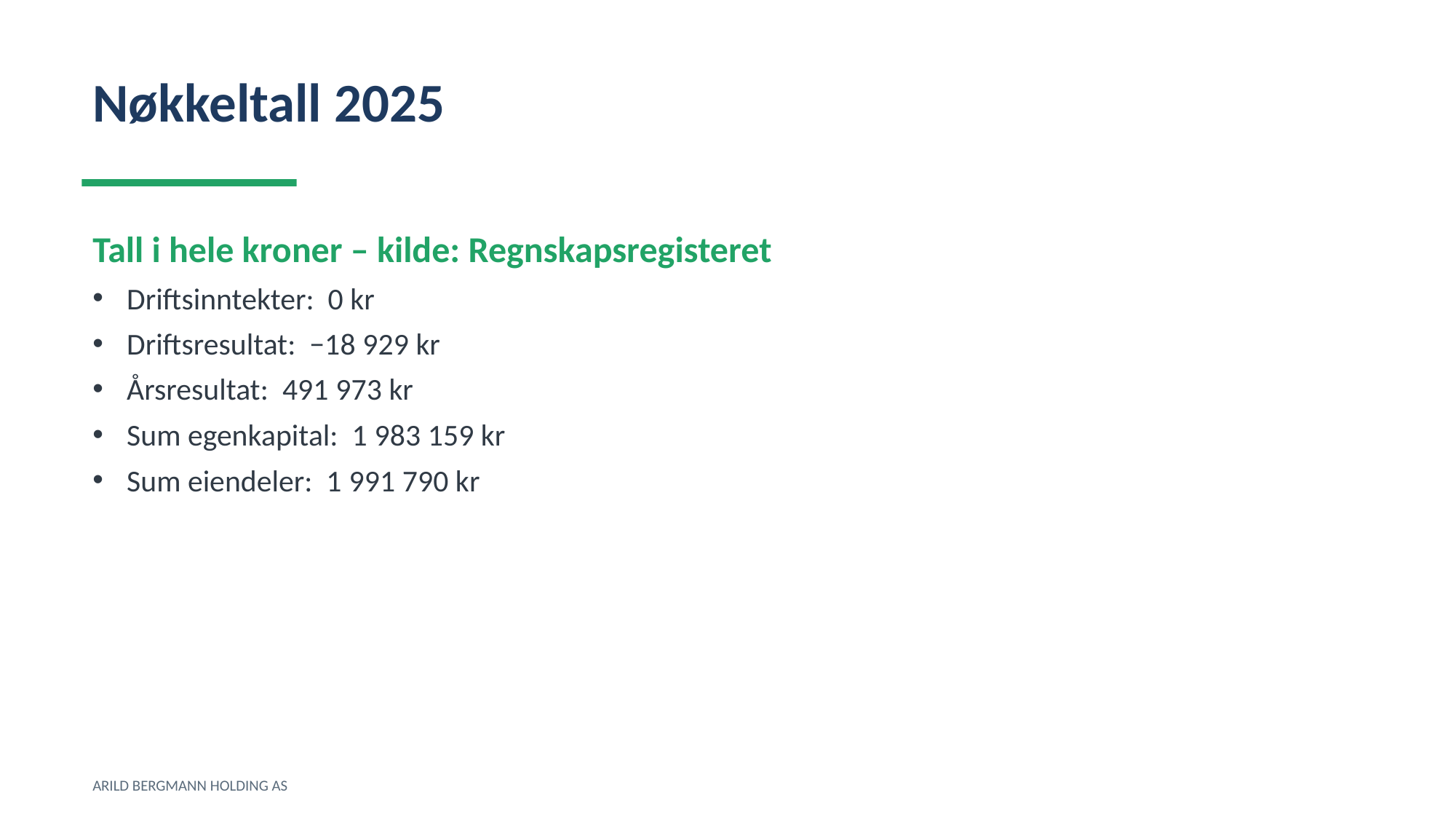

Nøkkeltall 2025

Tall i hele kroner – kilde: Regnskapsregisteret
Driftsinntekter:  0 kr
Driftsresultat:  −18 929 kr
Årsresultat:  491 973 kr
Sum egenkapital:  1 983 159 kr
Sum eiendeler:  1 991 790 kr
ARILD BERGMANN HOLDING AS